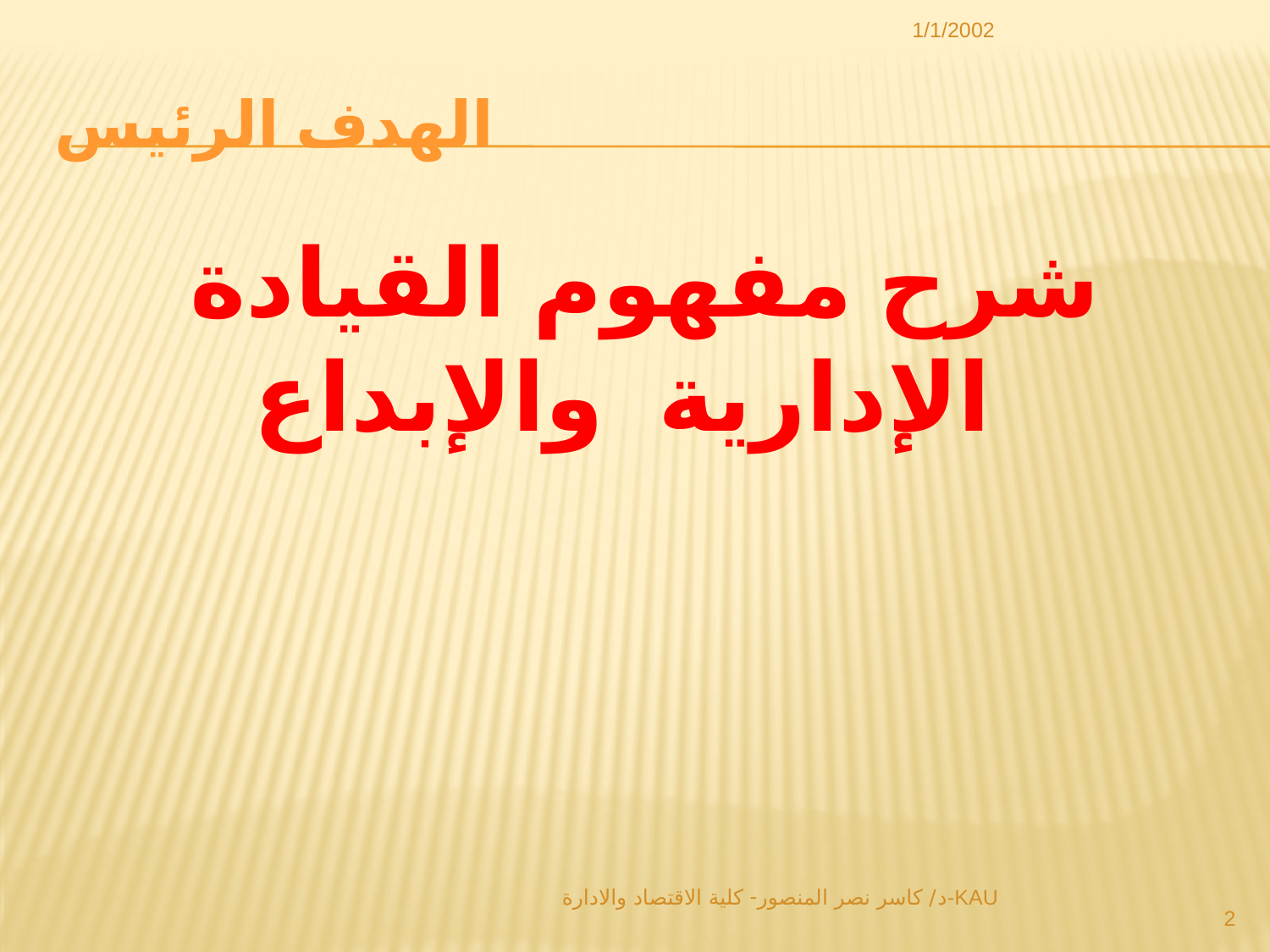

1/1/2002
# الهدف الرئيس
شرح مفهوم القيادة الإدارية  والإبداع

د/ كاسر نصر المنصور- كلية الاقتصاد والادارة-KAU
2